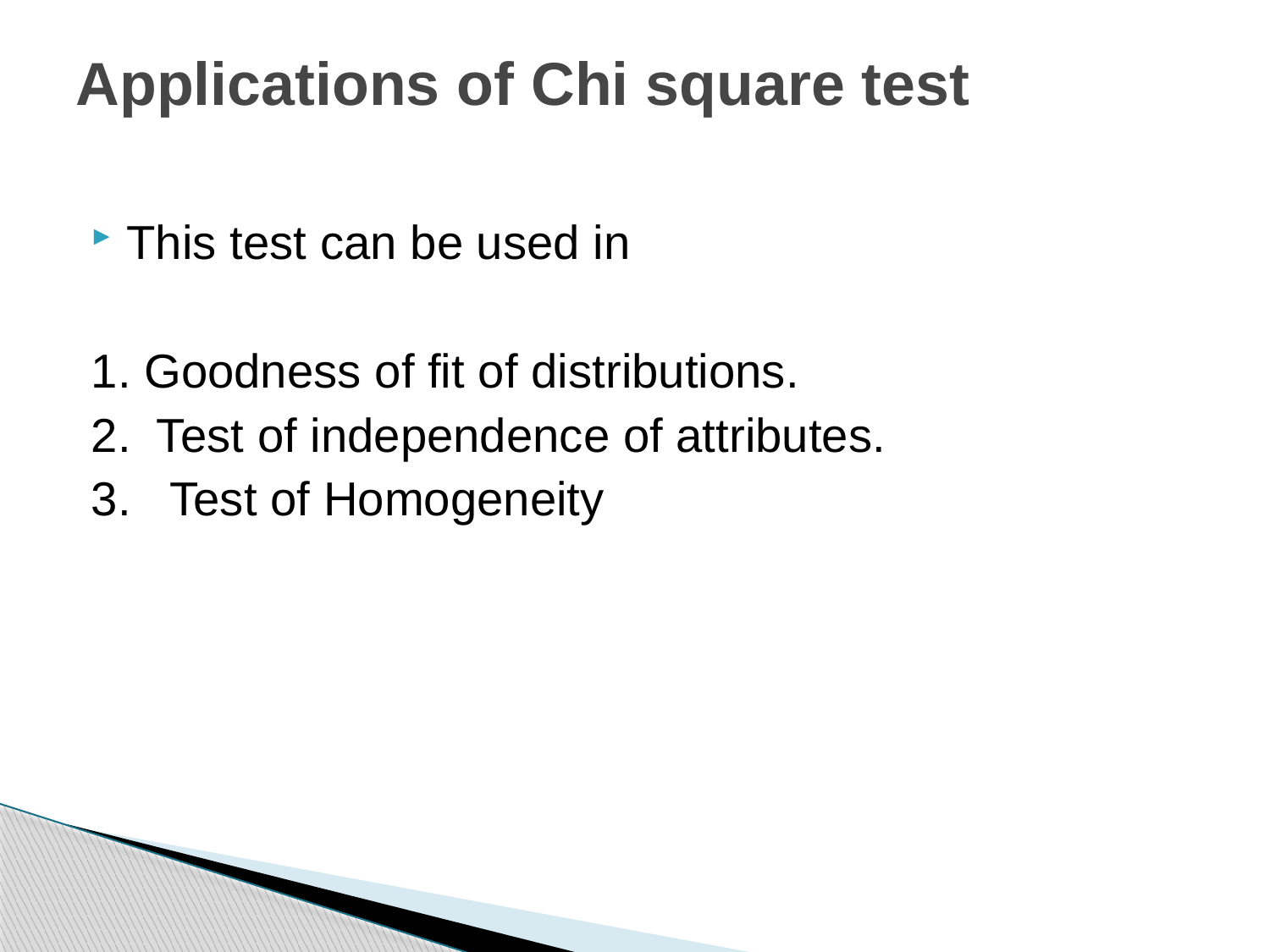

# Applications of Chi square test
This test can be used in

1. Goodness of fit of distributions.
2.  Test of independence of attributes.
3.   Test of Homogeneity